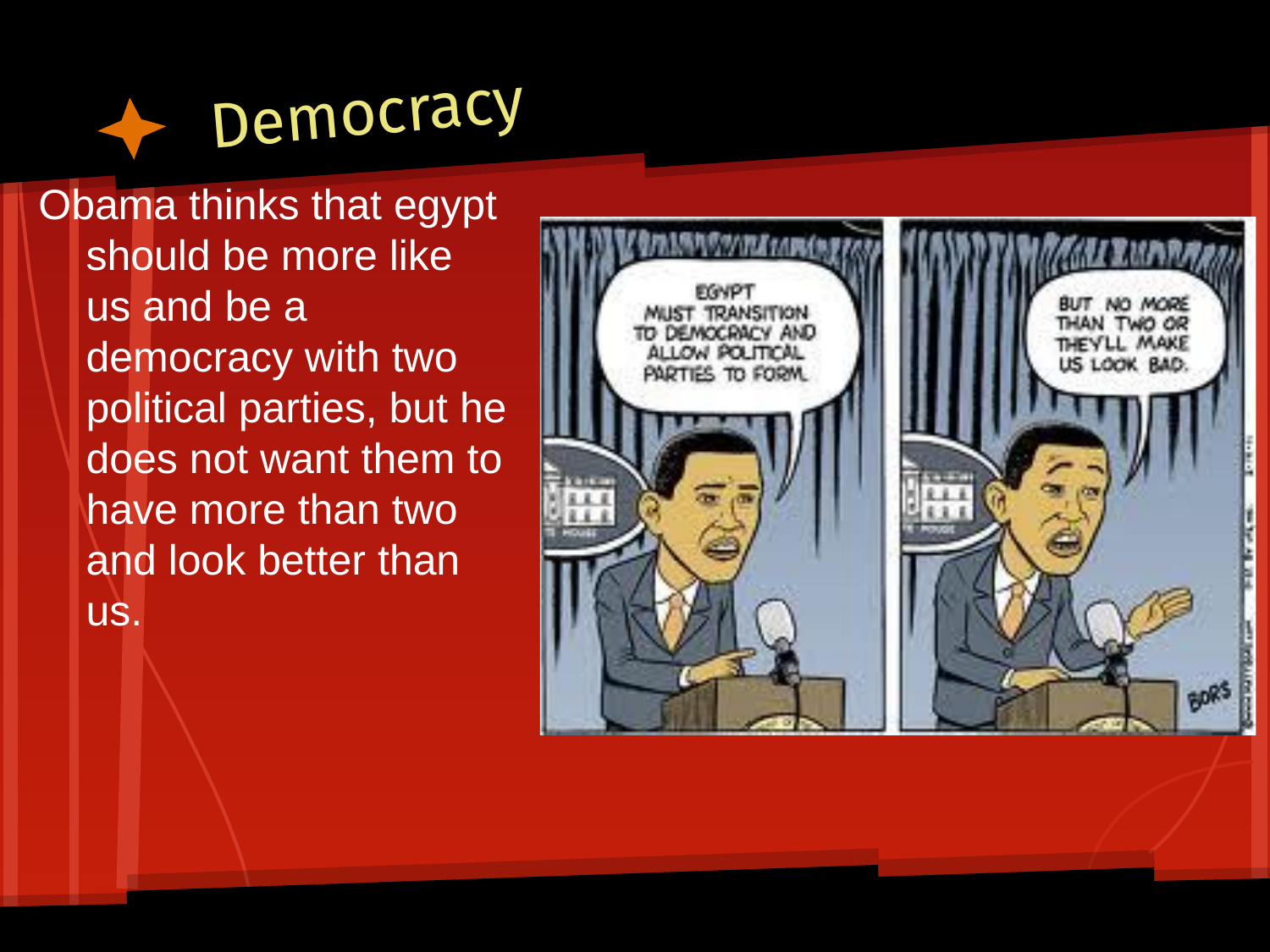

# Democracy
Obama thinks that egypt should be more like us and be a democracy with two political parties, but he does not want them to have more than two and look better than us.